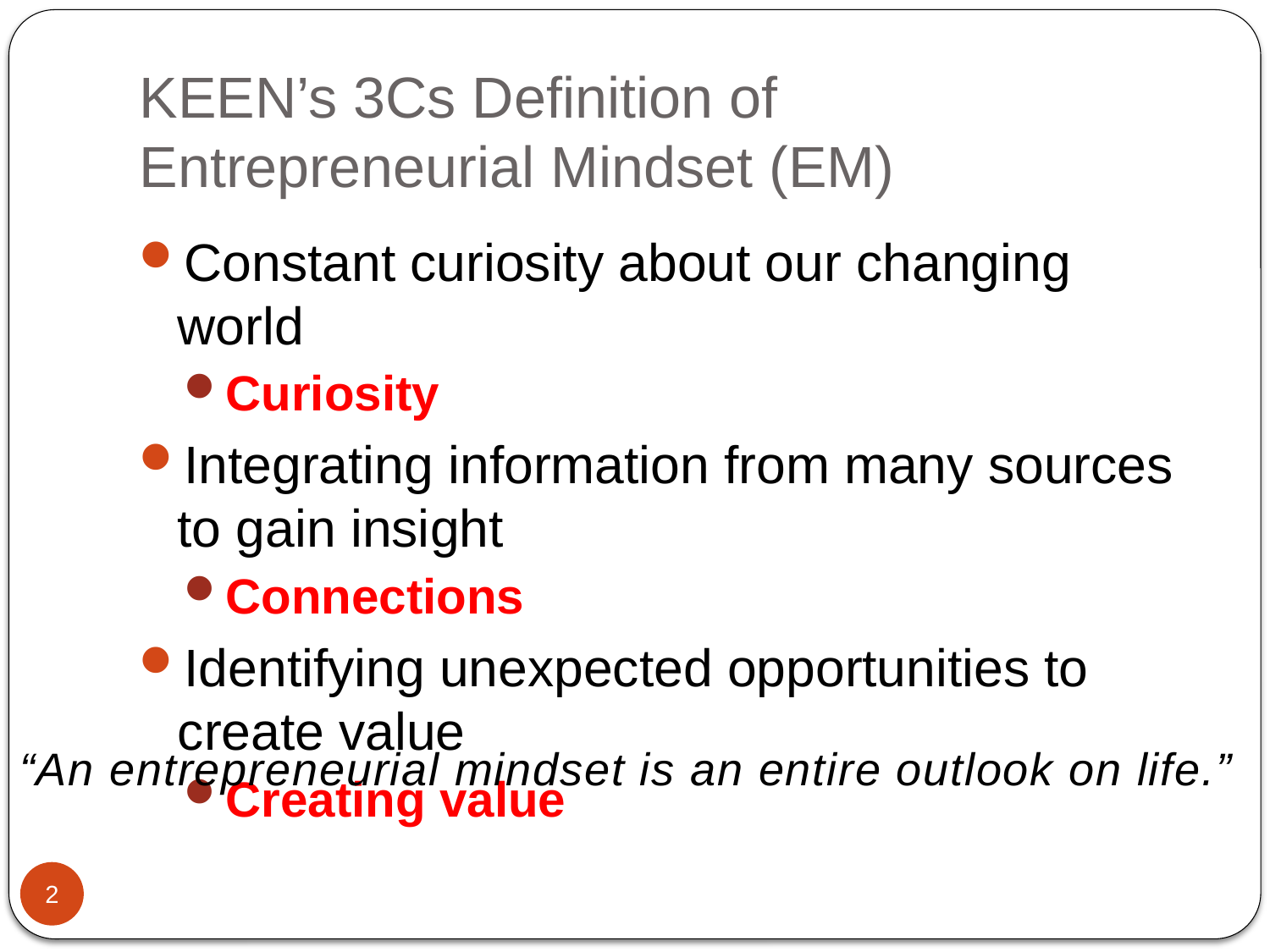

# KEEN’s 3Cs Definition of Entrepreneurial Mindset (EM)
Constant curiosity about our changing world
Curiosity
Integrating information from many sources to gain insight
Connections
Identifying unexpected opportunities to create value
Creating value
“An entrepreneurial mindset is an entire outlook on life.”
2